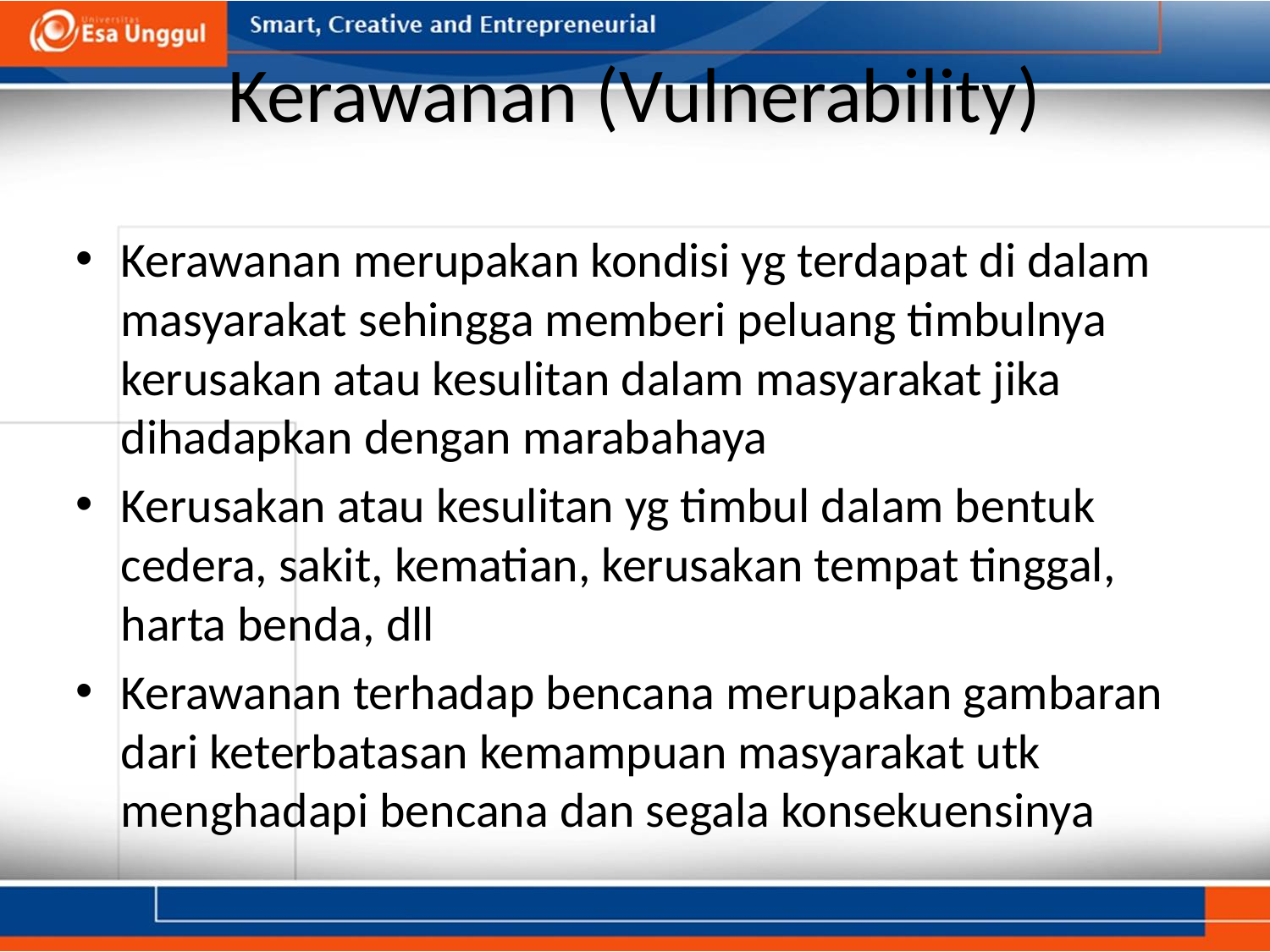

# Kerawanan (Vulnerability)
Kerawanan merupakan kondisi yg terdapat di dalam masyarakat sehingga memberi peluang timbulnya kerusakan atau kesulitan dalam masyarakat jika dihadapkan dengan marabahaya
Kerusakan atau kesulitan yg timbul dalam bentuk cedera, sakit, kematian, kerusakan tempat tinggal, harta benda, dll
Kerawanan terhadap bencana merupakan gambaran dari keterbatasan kemampuan masyarakat utk menghadapi bencana dan segala konsekuensinya